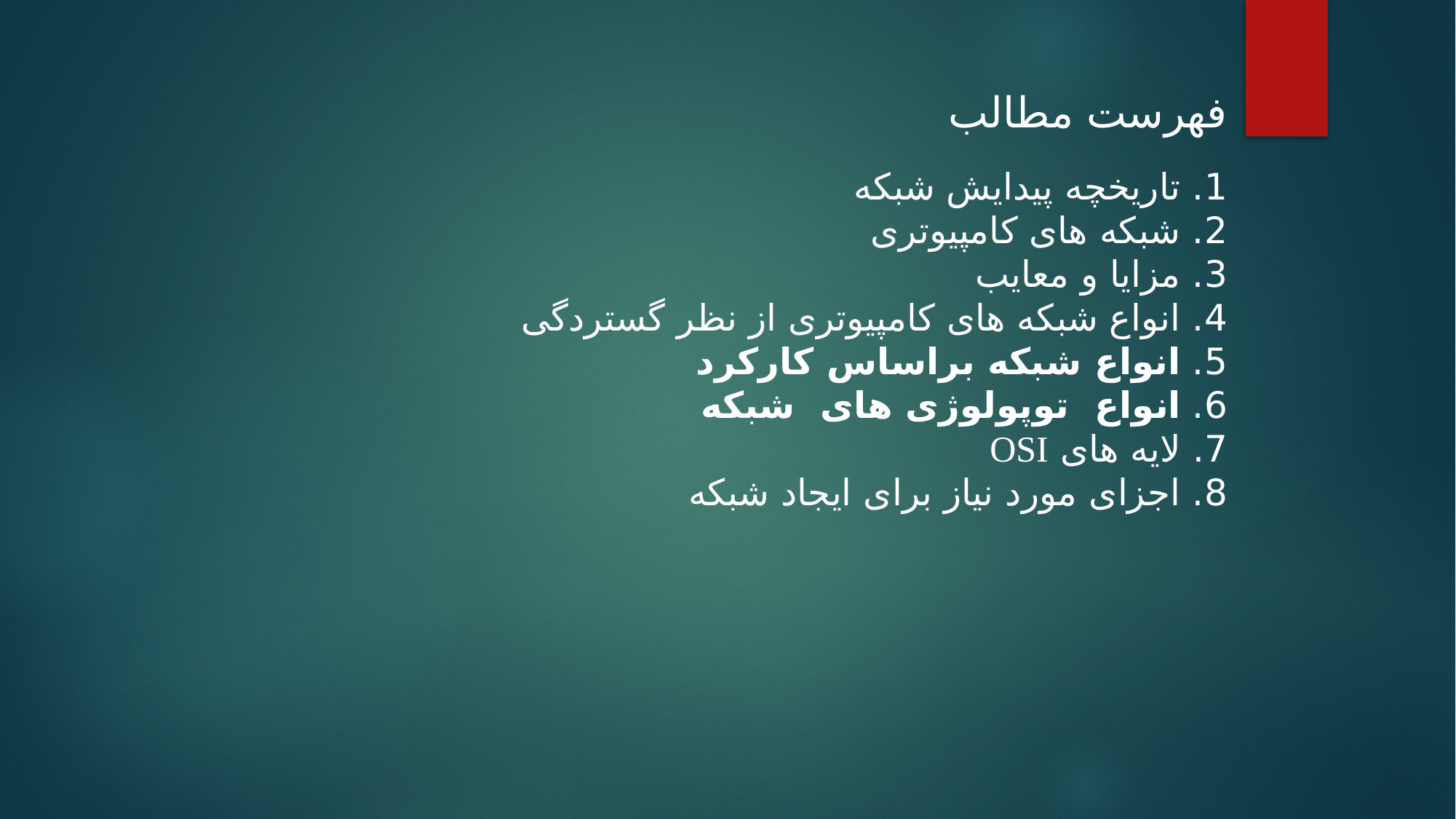

فهرست مطالب
1. تاریخچه پیدایش شبکه
2. شبکه های کامپیوتری
3. مزایا و معایب
4. انواع شبکه های کامپیوتری از نظر گستردگی
5. انواع شبکه براساس کارکرد
6. انواع  توپولوژی های  شبکه
7. لایه های OSI
8. اجزای مورد نیاز برای ایجاد شبکه